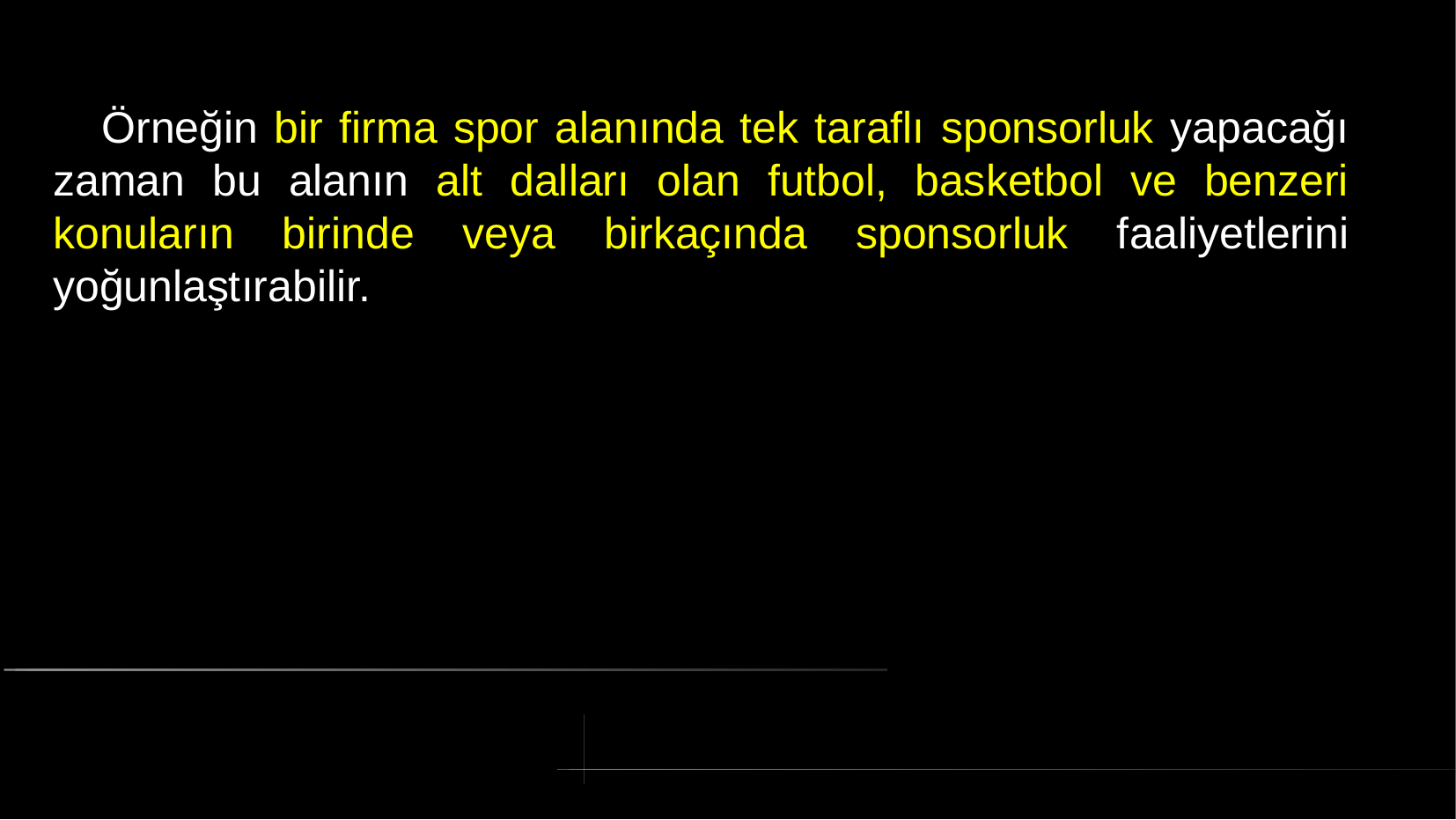

# Örneğin bir firma spor alanında tek taraflı sponsorluk yapacağı zaman bu alanın alt dalları olan futbol, basketbol ve benzeri konuların birinde veya birkaçında sponsorluk faaliyetlerini yoğunlaştırabilir.